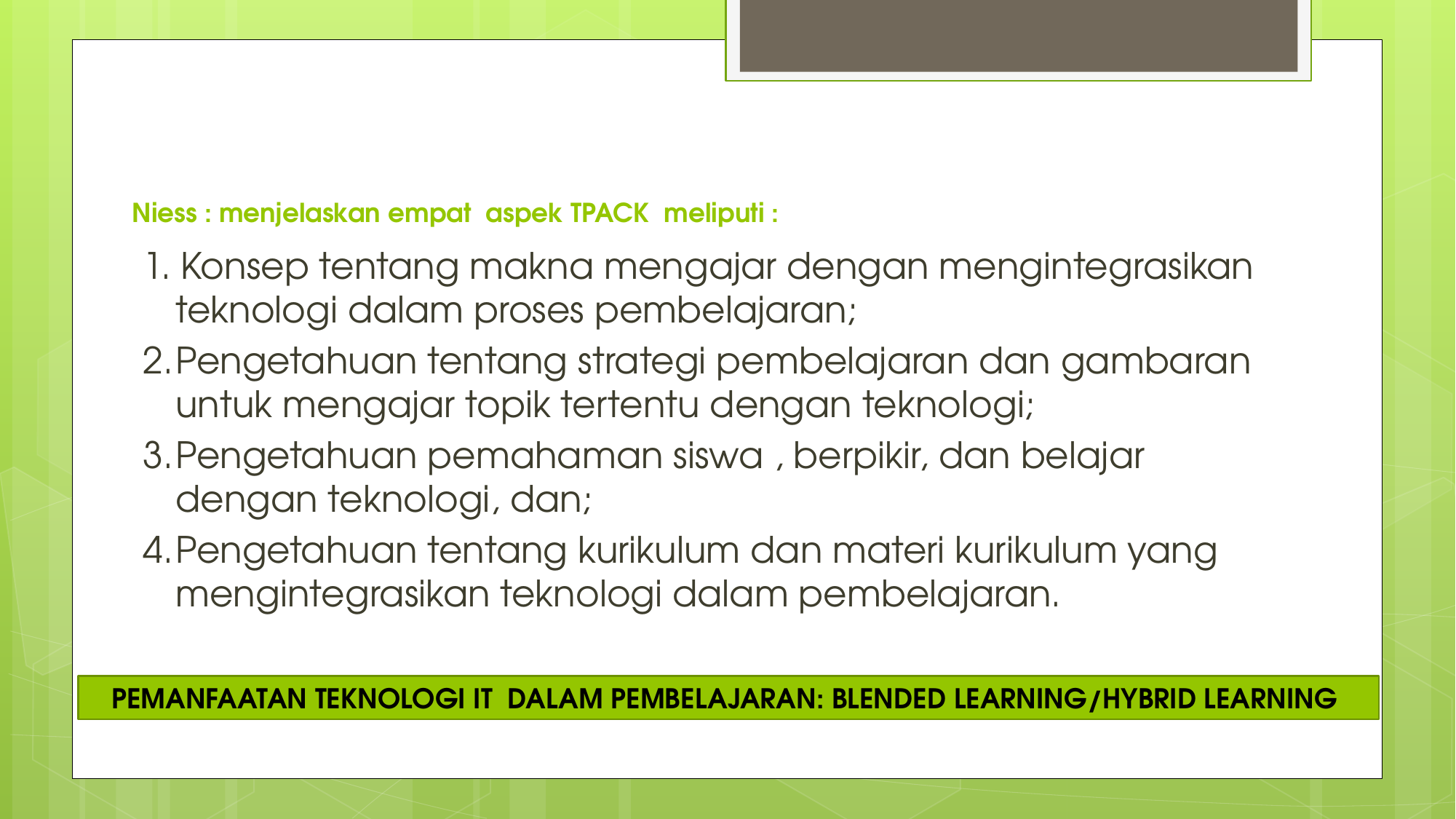

# Niess : menjelaskan empat  aspek TPACK  meliputi :
1. Konsep tentang makna mengajar dengan mengintegrasikan teknologi dalam proses pembelajaran;
2.	Pengetahuan tentang strategi pembelajaran dan gambaran untuk mengajar topik tertentu dengan teknologi;
3.	Pengetahuan pemahaman siswa , berpikir, dan belajar dengan teknologi, dan;
4.	Pengetahuan tentang kurikulum dan materi kurikulum yang mengintegrasikan teknologi dalam pembelajaran.
PEMANFAATAN TEKNOLOGI IT  DALAM PEMBELAJARAN: BLENDED LEARNING/HYBRID LEARNING